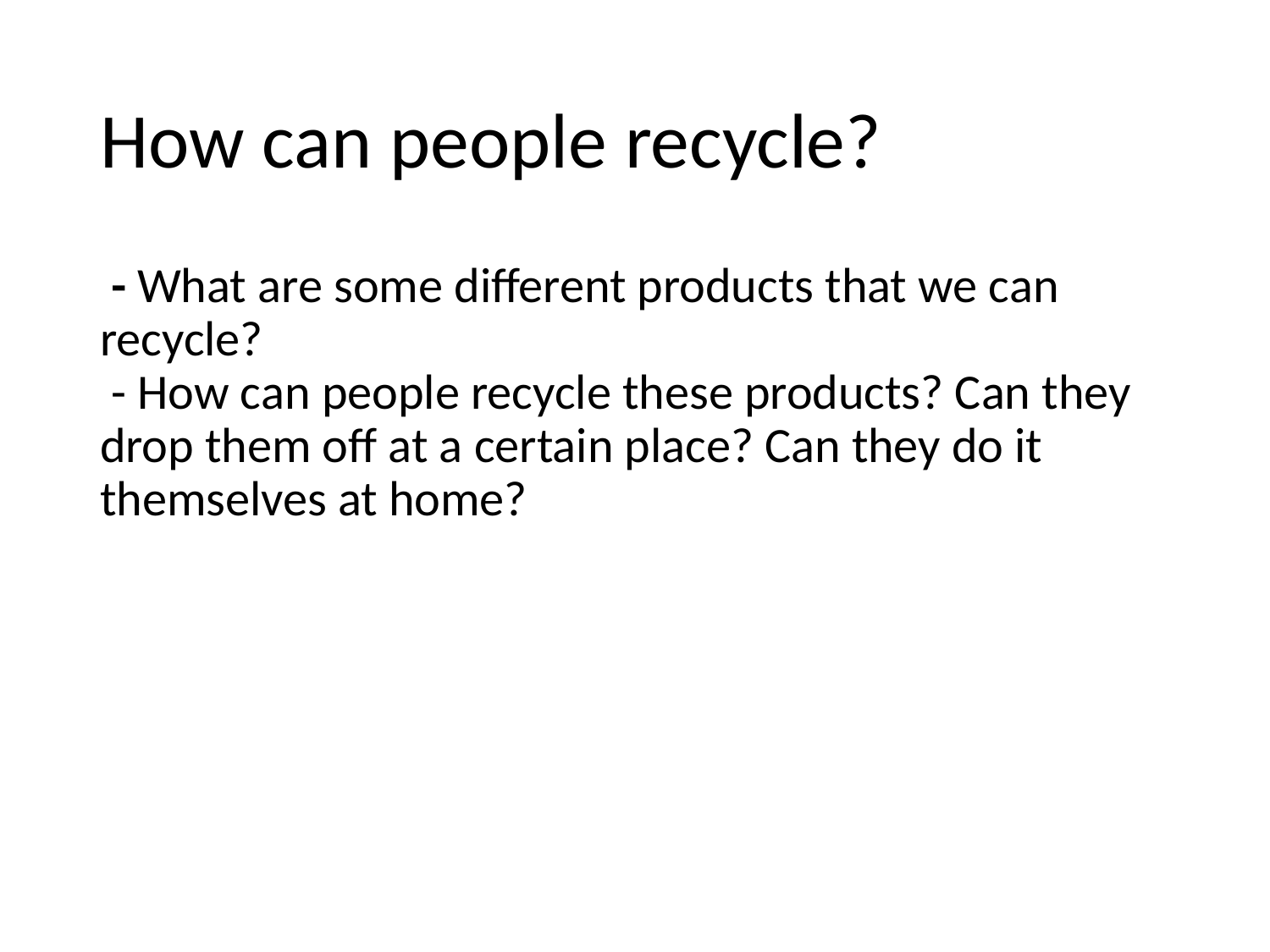

# How can people recycle?
 - What are some different products that we can recycle?
 - How can people recycle these products? Can they drop them off at a certain place? Can they do it themselves at home?